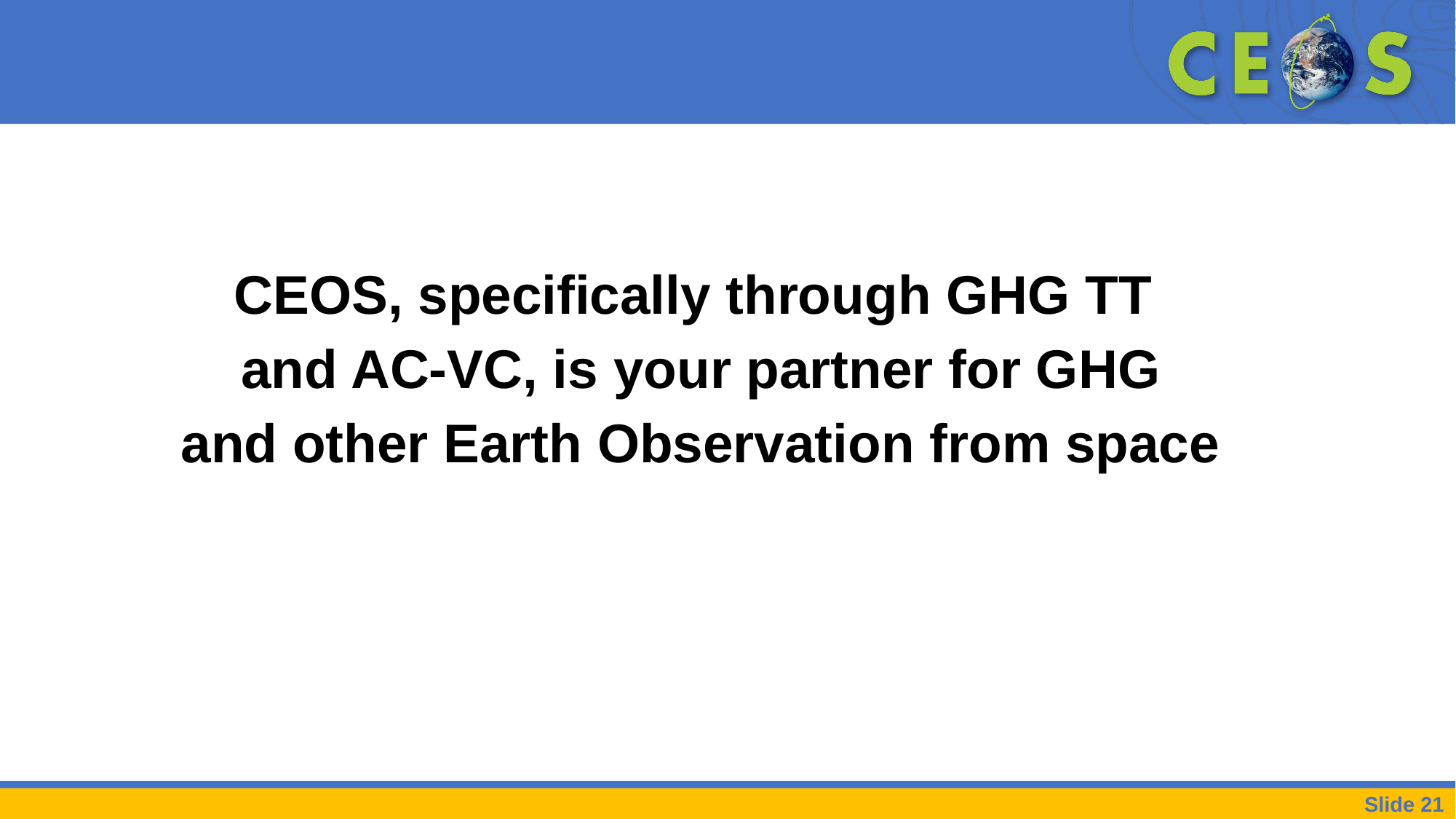

CEOS, specifically through GHG TT
and AC-VC, is your partner for GHG
and other Earth Observation from space